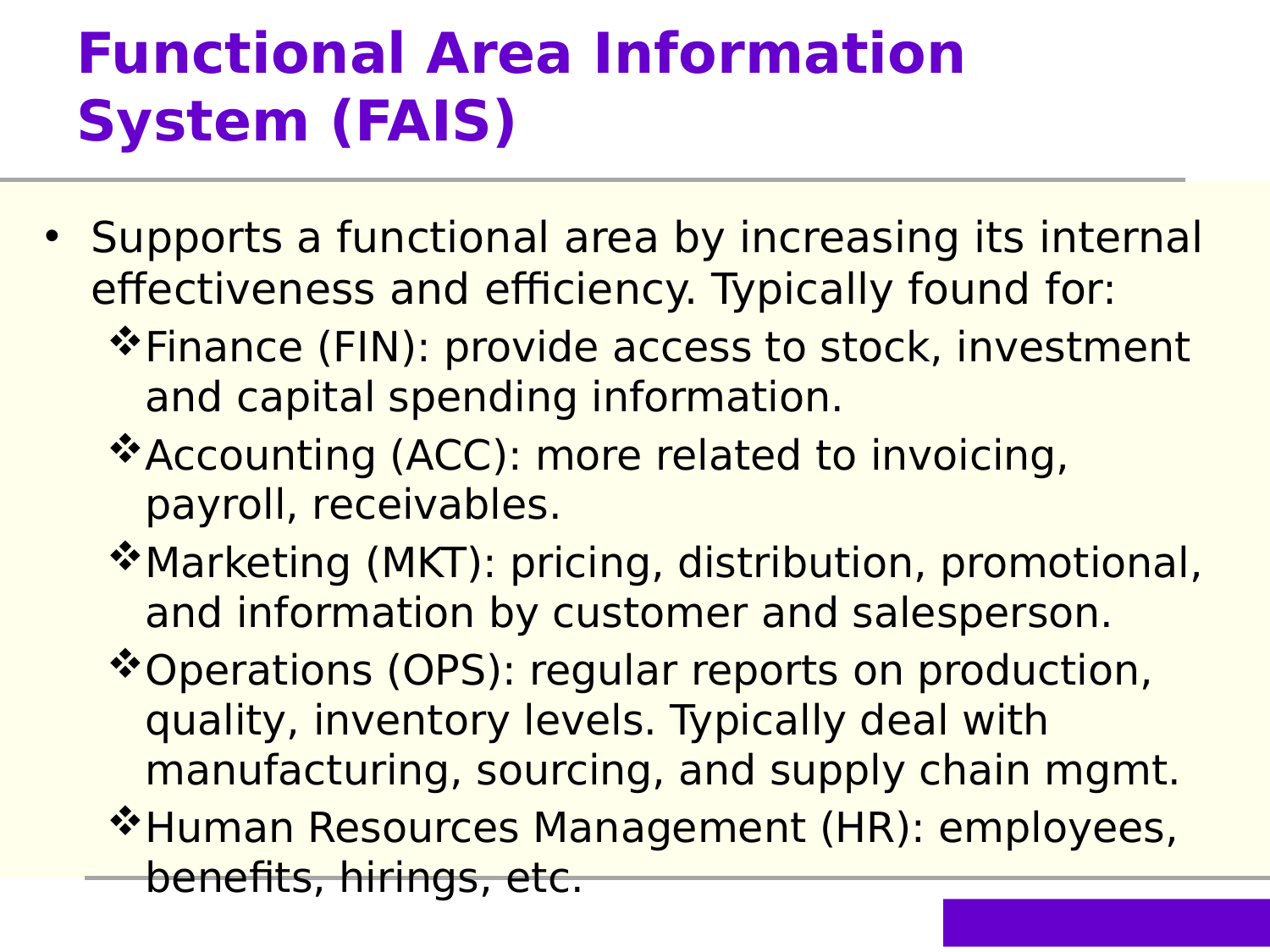

Functional Area Information System (FAIS)
Supports a functional area by increasing its internal effectiveness and efficiency. Typically found for:
Finance (FIN): provide access to stock, investment and capital spending information.
Accounting (ACC): more related to invoicing, payroll, receivables.
Marketing (MKT): pricing, distribution, promotional, and information by customer and salesperson.
Operations (OPS): regular reports on production, quality, inventory levels. Typically deal with manufacturing, sourcing, and supply chain mgmt.
Human Resources Management (HR): employees, benefits, hirings, etc.